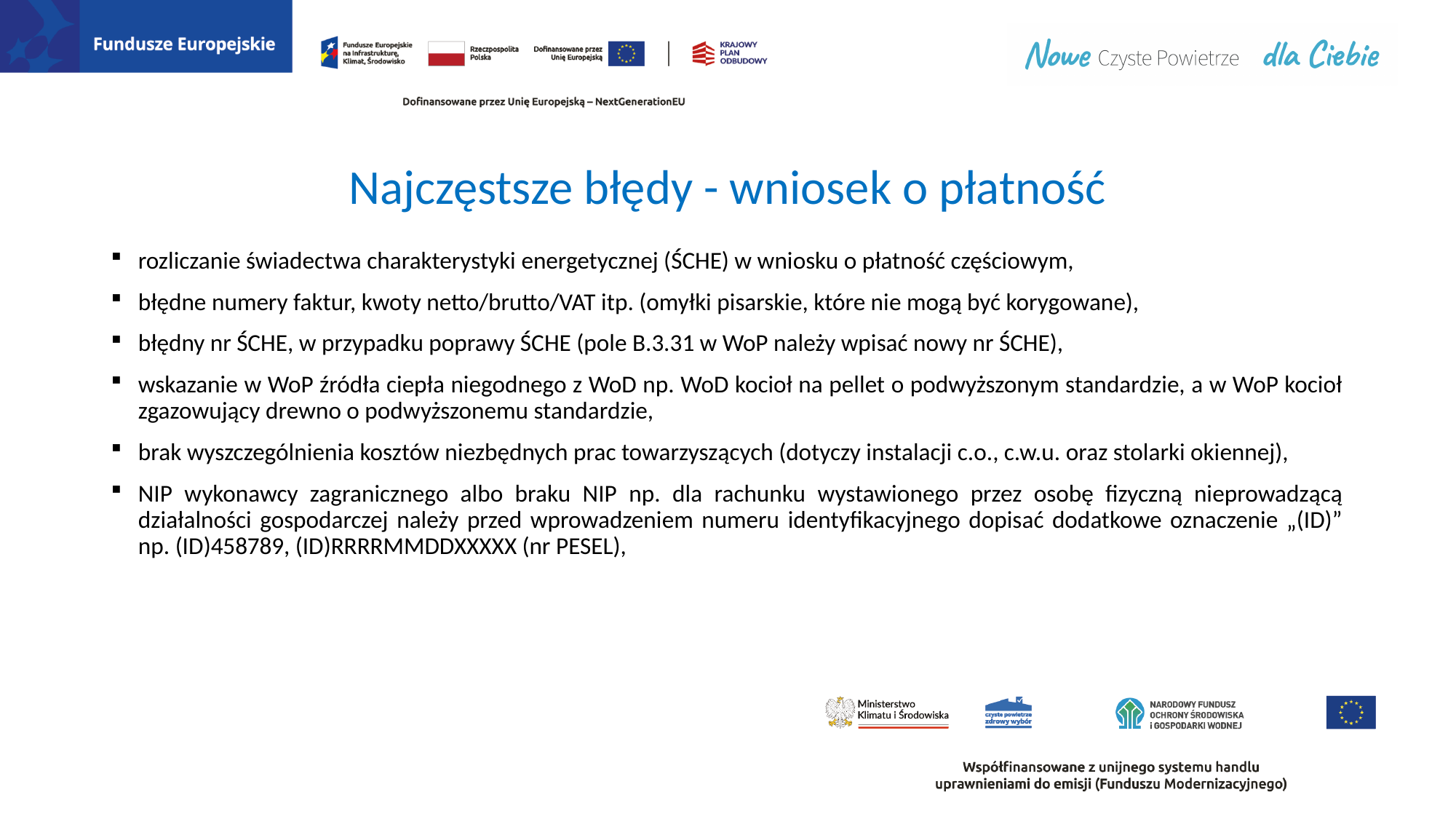

# Najczęstsze błędy - wniosek o płatność
rozliczanie świadectwa charakterystyki energetycznej (ŚCHE) w wniosku o płatność częściowym,
błędne numery faktur, kwoty netto/brutto/VAT itp. (omyłki pisarskie, które nie mogą być korygowane),
błędny nr ŚCHE, w przypadku poprawy ŚCHE (pole B.3.31 w WoP należy wpisać nowy nr ŚCHE),
wskazanie w WoP źródła ciepła niegodnego z WoD np. WoD kocioł na pellet o podwyższonym standardzie, a w WoP kocioł zgazowujący drewno o podwyższonemu standardzie,
brak wyszczególnienia kosztów niezbędnych prac towarzyszących (dotyczy instalacji c.o., c.w.u. oraz stolarki okiennej),
NIP wykonawcy zagranicznego albo braku NIP np. dla rachunku wystawionego przez osobę fizyczną nieprowadzącą działalności gospodarczej należy przed wprowadzeniem numeru identyfikacyjnego dopisać dodatkowe oznaczenie „(ID)” np. (ID)458789, (ID)RRRRMMDDXXXXX (nr PESEL),